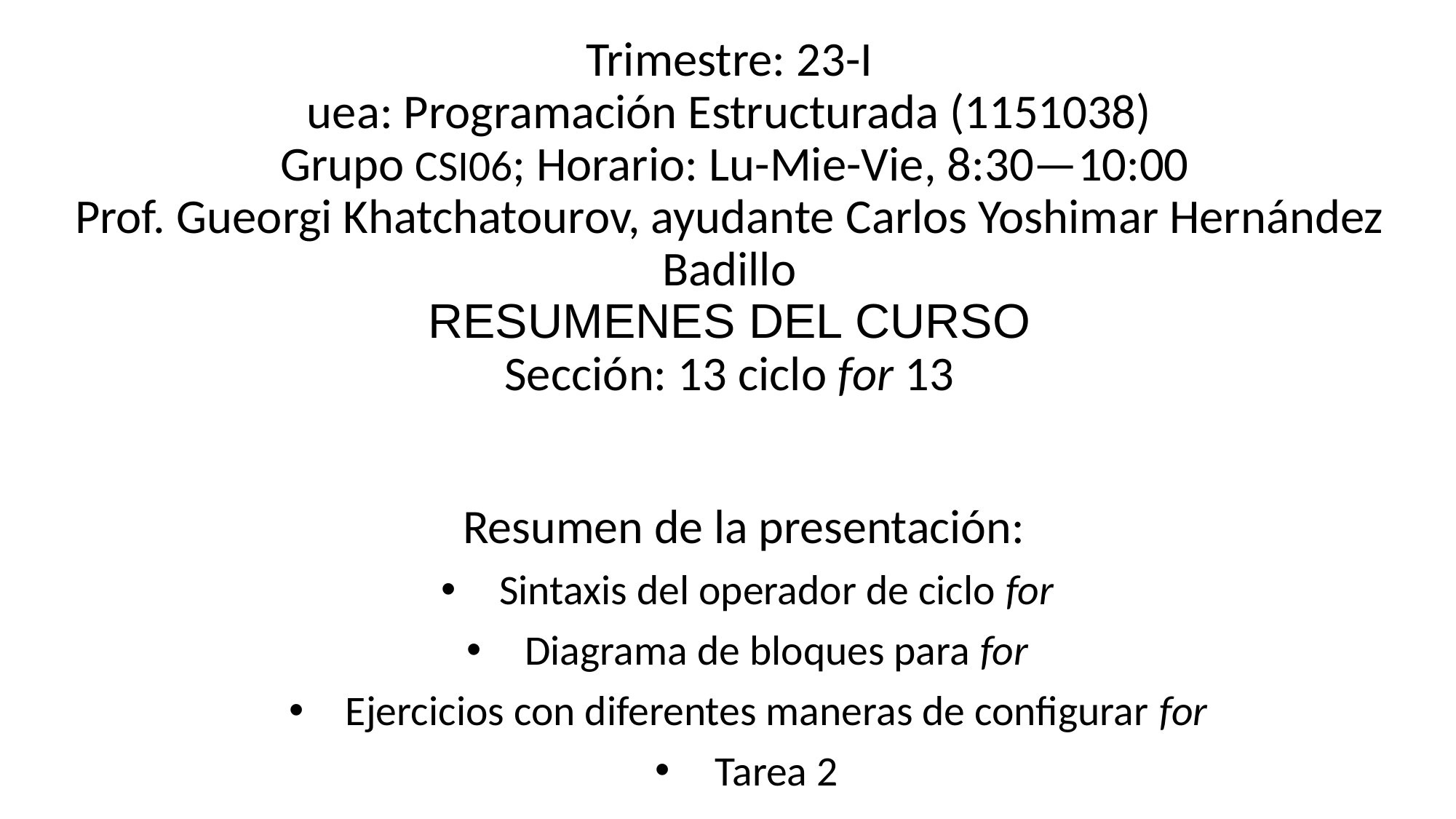

# Trimestre: 23-I uea: Programación Estructurada (1151038) Grupo CSI06; Horario: Lu-Mie-Vie, 8:30—10:00 Prof. Gueorgi Khatchatourov, ayudante Carlos Yoshimar Hernández Badillo RESUMENES DEL CURSO Sección: 13 ciclo for 13

Resumen de la presentación:
Sintaxis del operador de ciclo for
Diagrama de bloques para for
Ejercicios con diferentes maneras de configurar for
Tarea 2